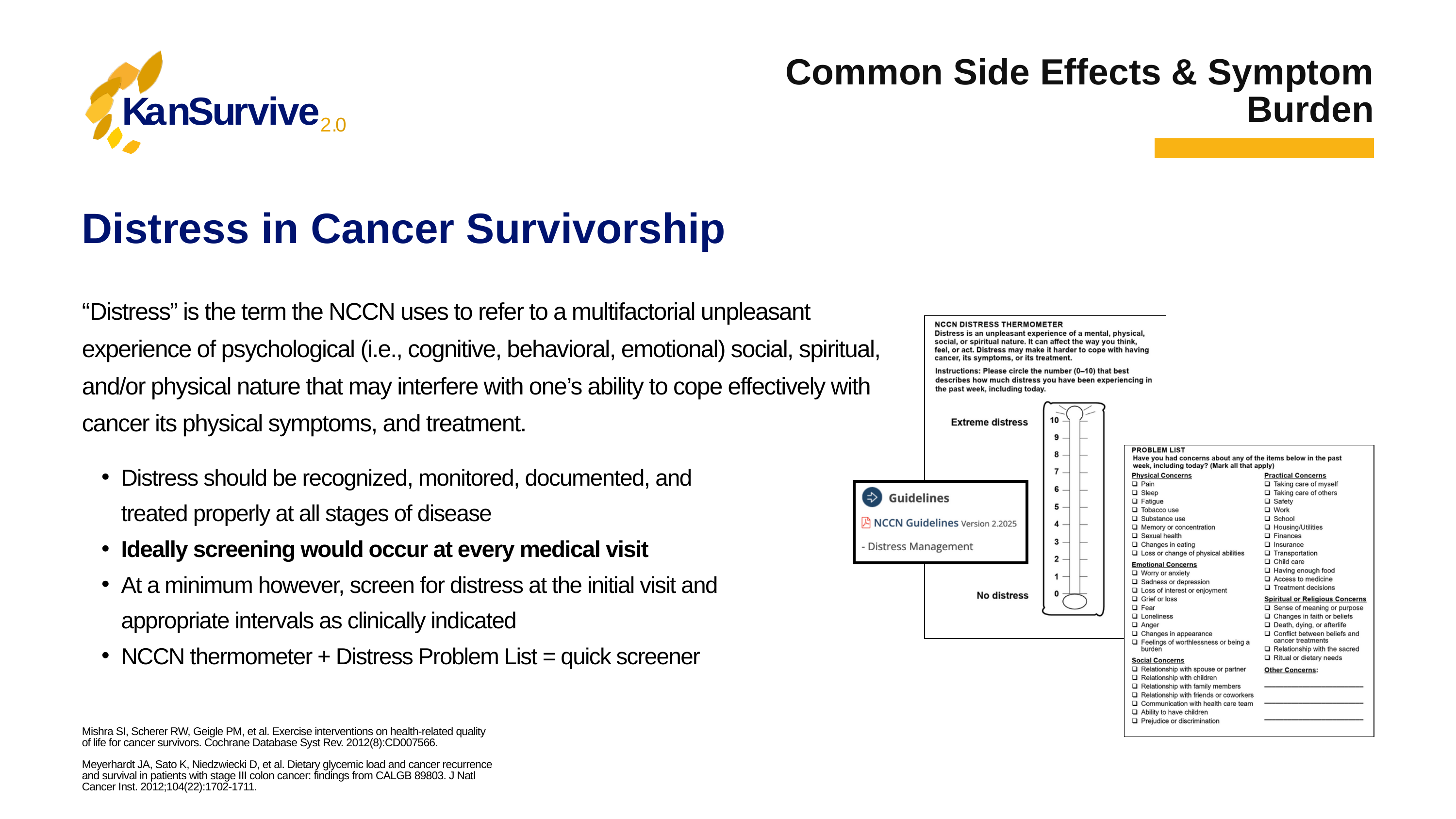

K
a
n
S
u
r
v
i
v
e

2
.
0

Common Side Effects & Symptom Burden

Distress in Cancer Survivorship
“Distress” is the term the NCCN uses to refer to a multifactorial unpleasant experience of psychological (i.e., cognitive, behavioral, emotional) social, spiritual, and/or physical nature that may interfere with one’s ability to cope effectively with cancer its physical symptoms, and treatment.

Distress should be recognized, monitored, documented, and treated properly at all stages of disease
Ideally screening would occur at every medical visit
At a minimum however, screen for distress at the initial visit and appropriate intervals as clinically indicated
NCCN thermometer + Distress Problem List = quick screener
Mishra SI, Scherer RW, Geigle PM, et al. Exercise interventions on health-related quality of life for cancer survivors. Cochrane Database Syst Rev. 2012(8):CD007566.
Meyerhardt JA, Sato K, Niedzwiecki D, et al. Dietary glycemic load and cancer recurrence and survival in patients with stage III colon cancer: findings from CALGB 89803. J Natl Cancer Inst. 2012;104(22):1702-1711.